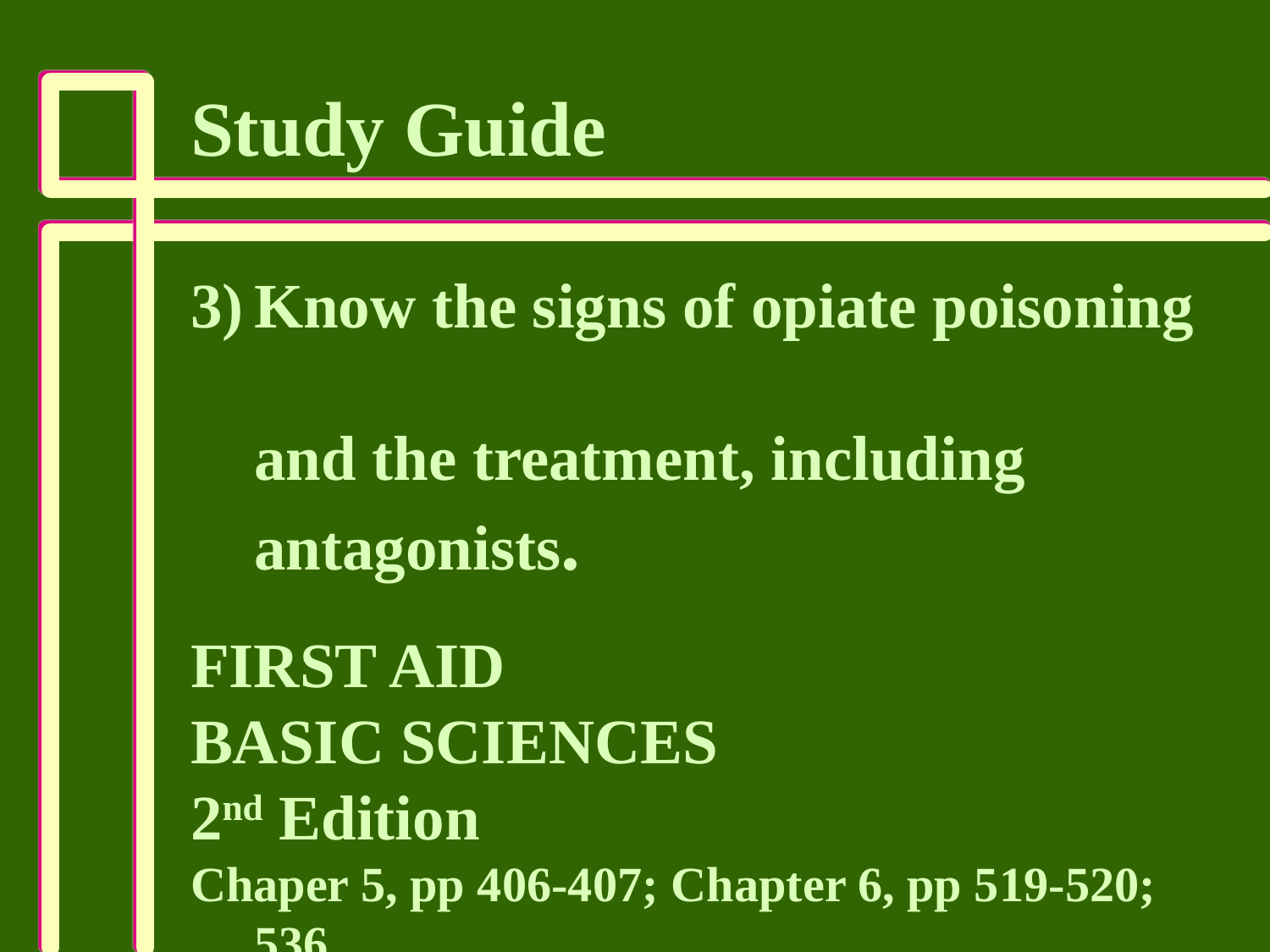

Study Guide

Know the signs of opiate poisoning
    and the treatment, including antagonists.

FIRST AID
BASIC SCIENCES
2nd Edition
Chaper 5, pp 406-407; Chapter 6, pp 519-520; 536